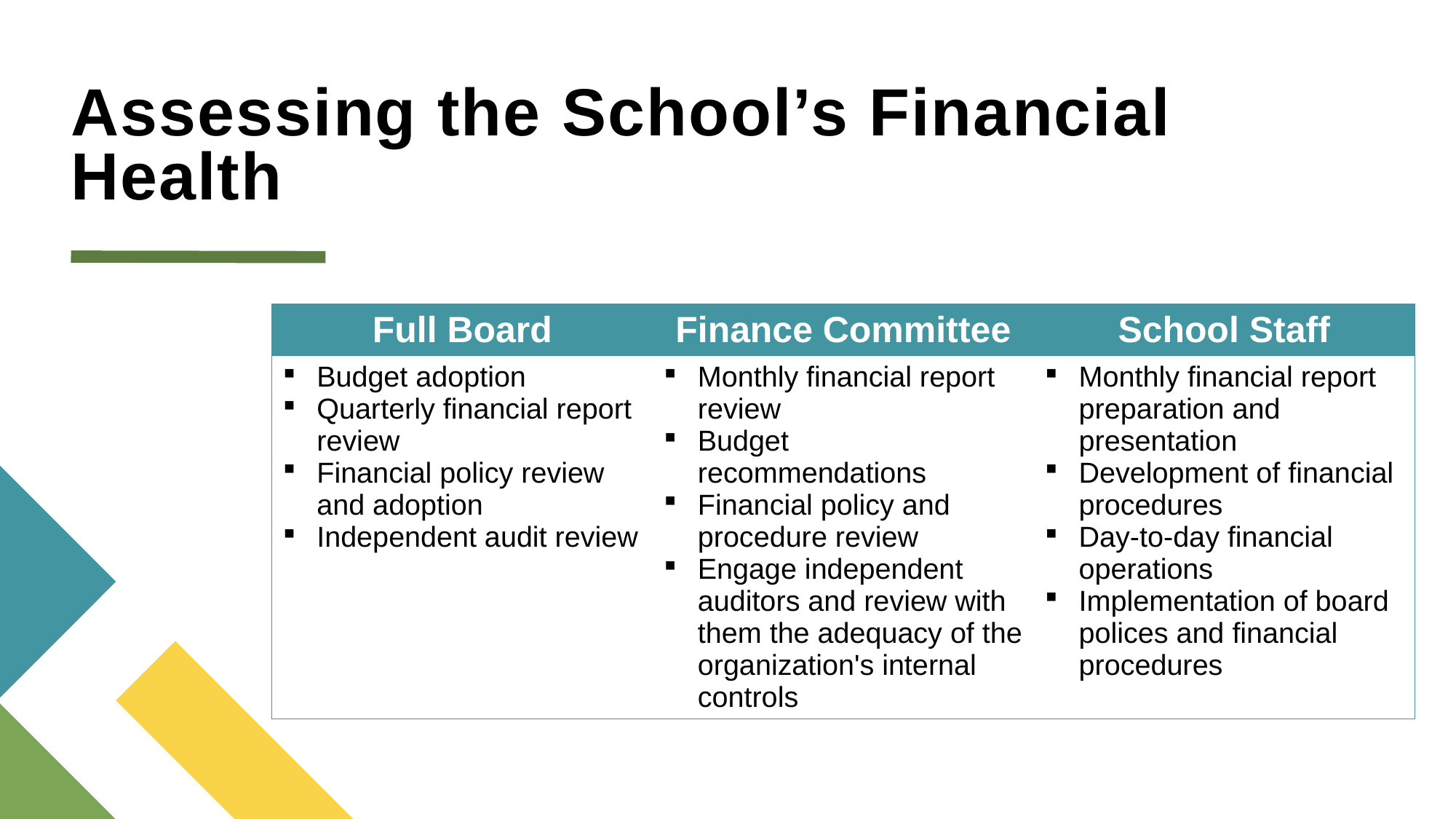

# Assessing the School’s Financial Health
| Full Board | Finance Committee | School Staff |
| --- | --- | --- |
| Budget adoption Quarterly financial report review Financial policy review and adoption Independent audit review | Monthly financial report review Budget recommendations Financial policy and procedure review Engage independent auditors and review with them the adequacy of the organization's internal controls | Monthly financial report preparation and presentation Development of financial procedures Day-to-day financial operations Implementation of board polices and financial procedures |